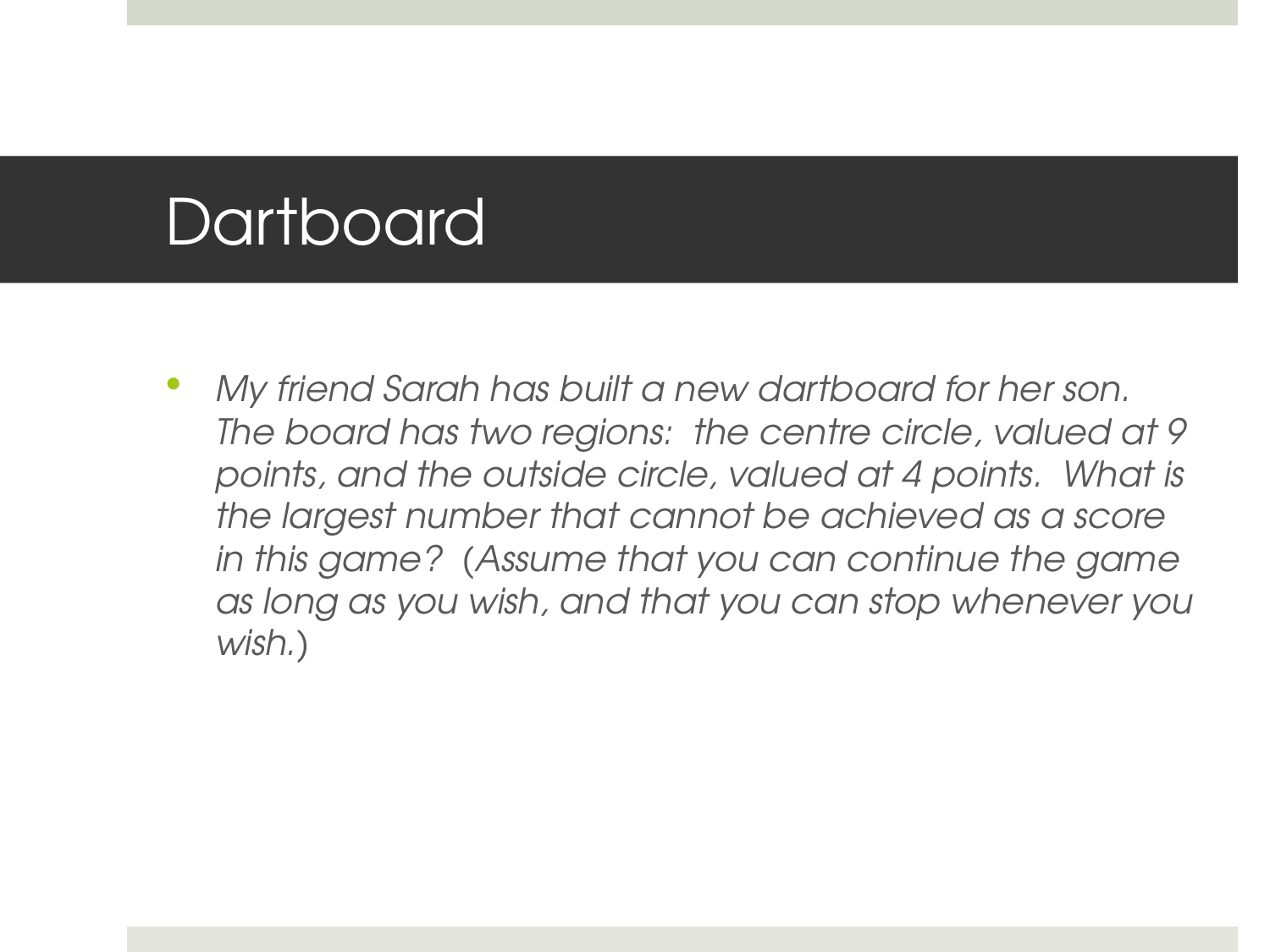

# Dartboard
My friend Sarah has built a new dartboard for her son.  The board has two regions:  the centre circle, valued at 9 points, and the outside circle, valued at 4 points.  What is the largest number that cannot be achieved as a score in this game?  (Assume that you can continue the game as long as you wish, and that you can stop whenever you wish.)